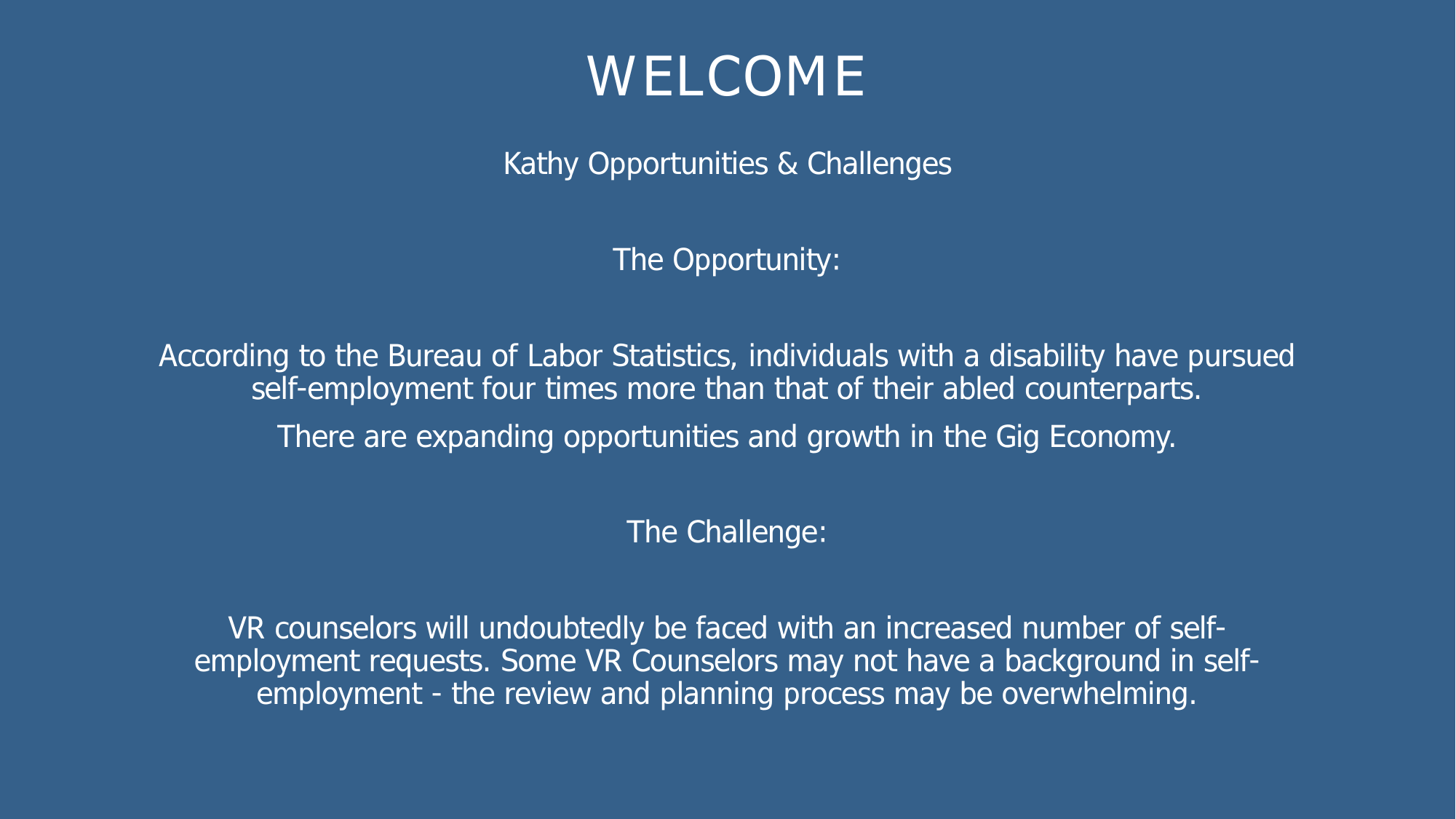

# WELCOME
Kathy Opportunities & Challenges

The Opportunity:

According to the Bureau of Labor Statistics, individuals with a disability have pursued self-employment four times more than that of their abled counterparts.
There are expanding opportunities and growth in the Gig Economy.

The Challenge:

VR counselors will undoubtedly be faced with an increased number of self-employment requests. Some VR Counselors may not have a background in self-employment - the review and planning process may be overwhelming.